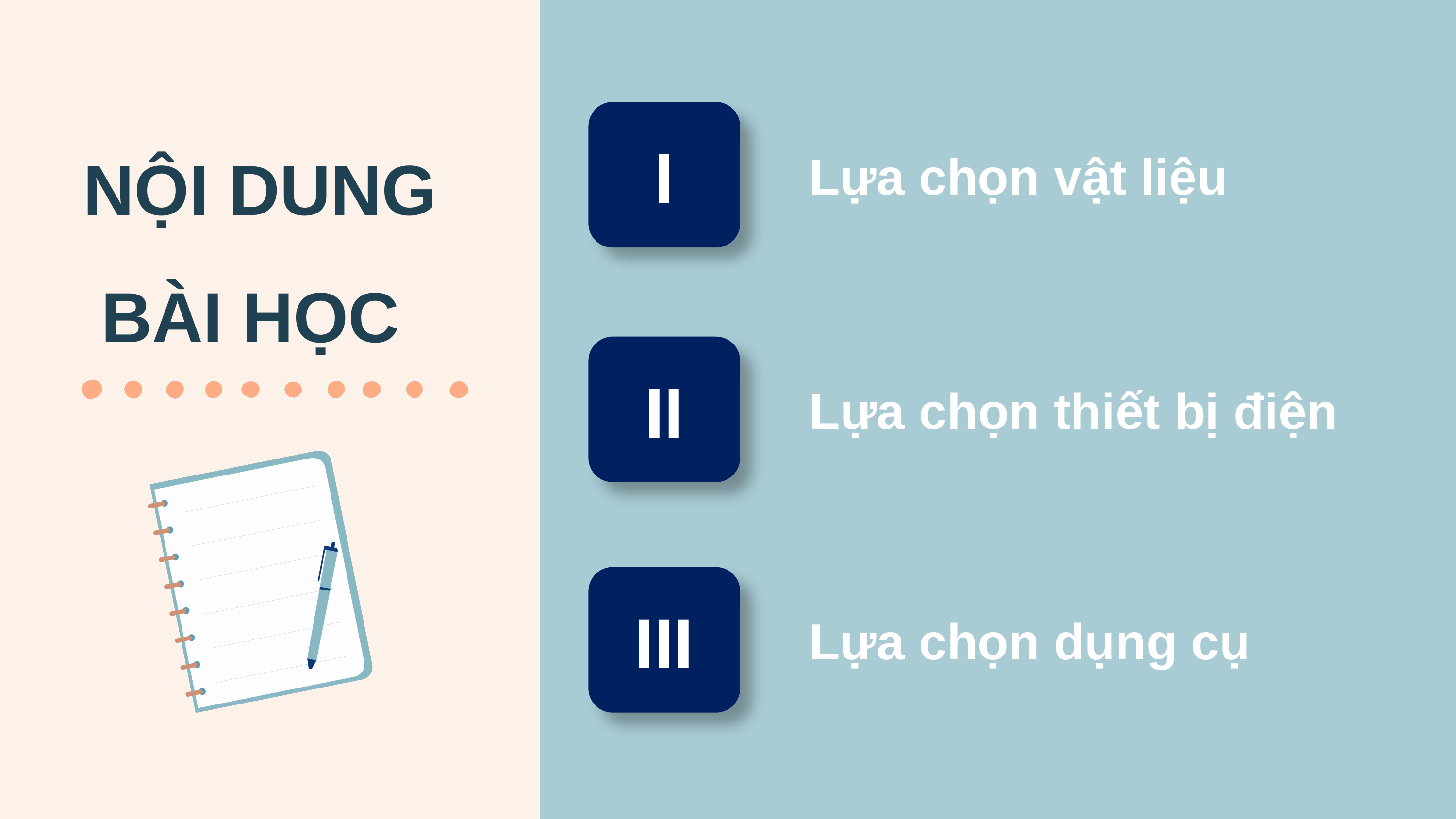

NỘI DUNG BÀI HỌC
I
Lựa chọn vật liệu
II
Lựa chọn thiết bị điện

III
Lựa chọn dụng cụ